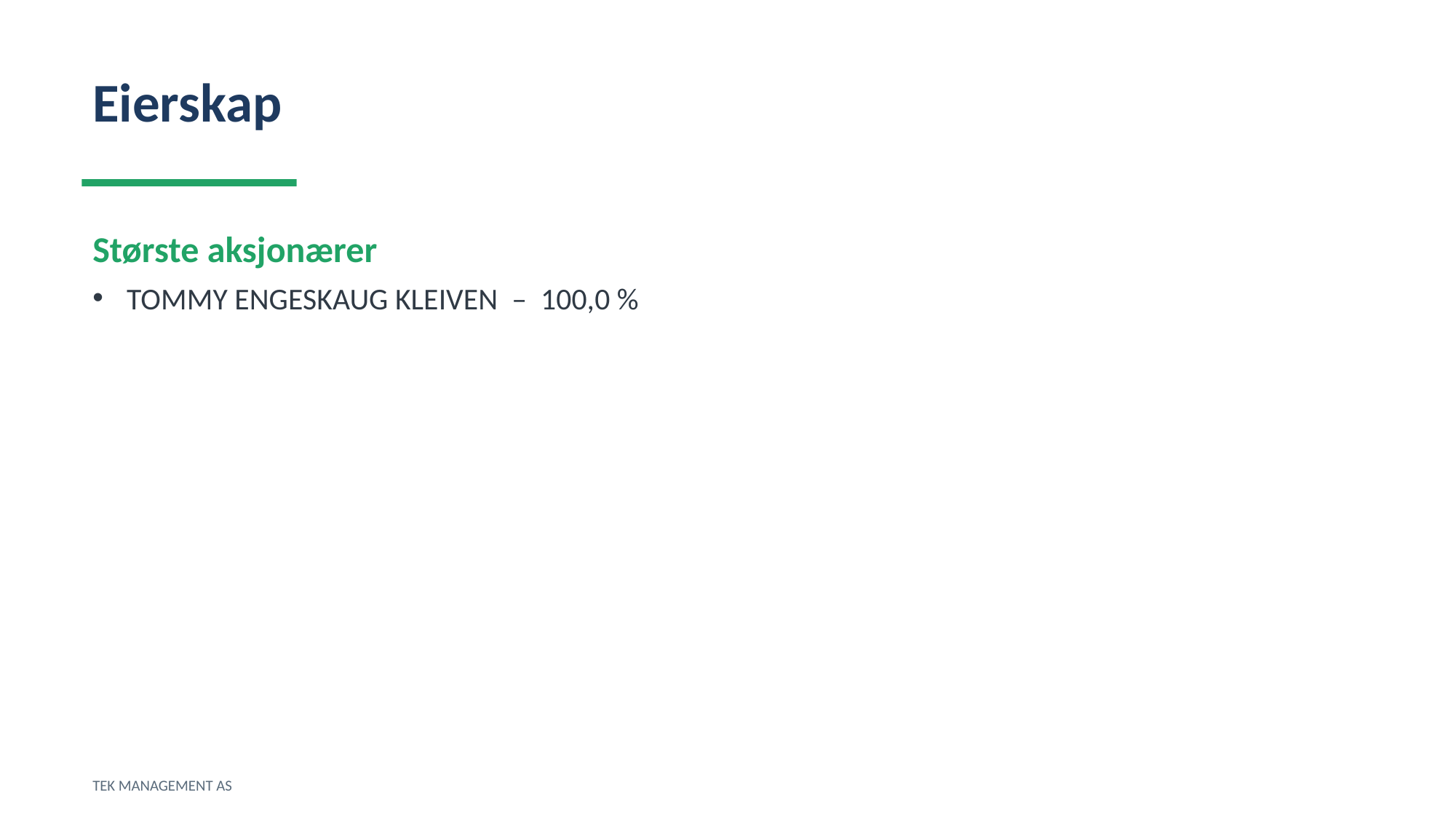

Eierskap

Største aksjonærer
TOMMY ENGESKAUG KLEIVEN  –  100,0 %
TEK MANAGEMENT AS